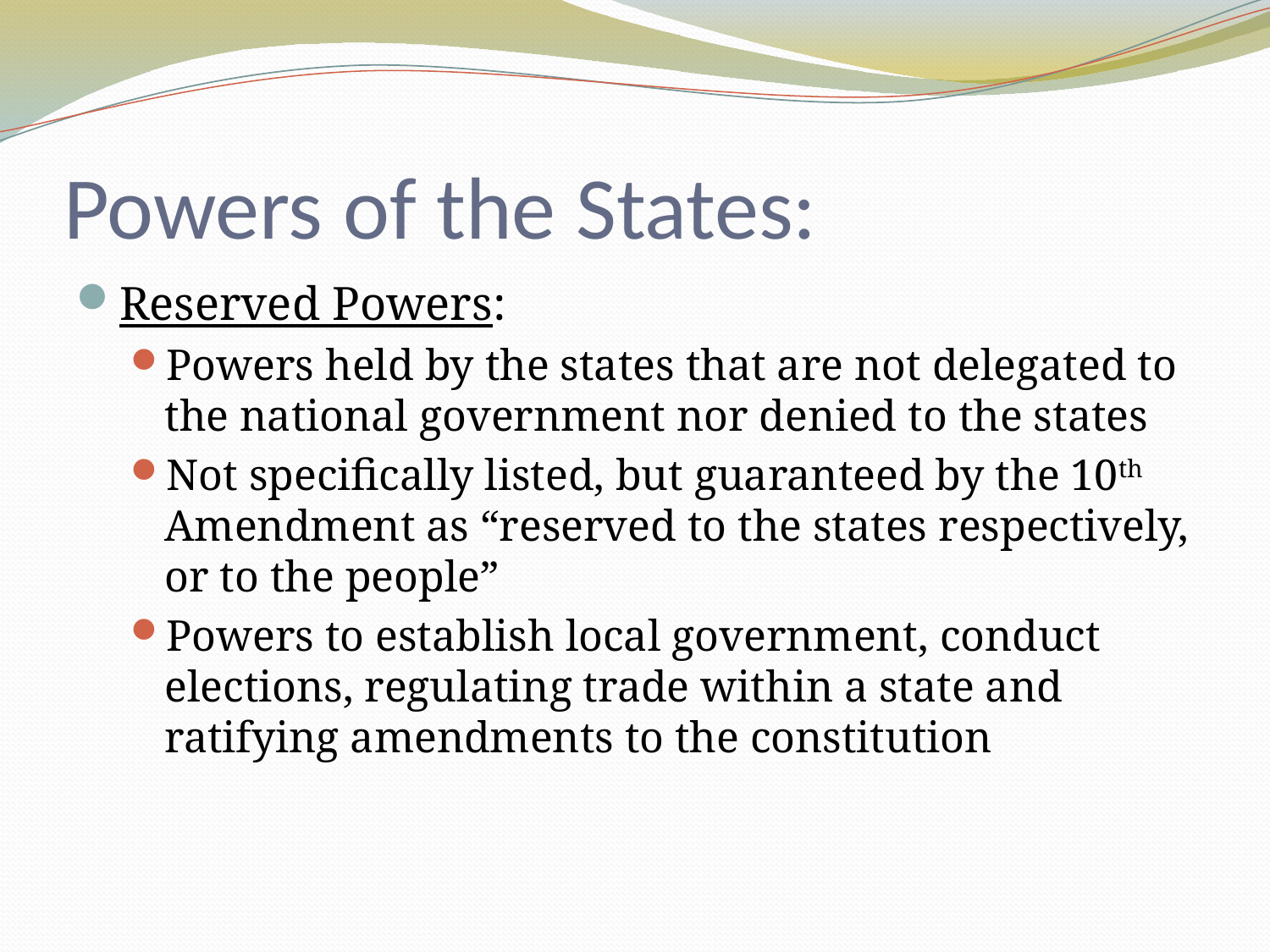

# Powers of the States:
Reserved Powers:
Powers held by the states that are not delegated to the national government nor denied to the states
Not specifically listed, but guaranteed by the 10th Amendment as “reserved to the states respectively, or to the people”
Powers to establish local government, conduct elections, regulating trade within a state and ratifying amendments to the constitution